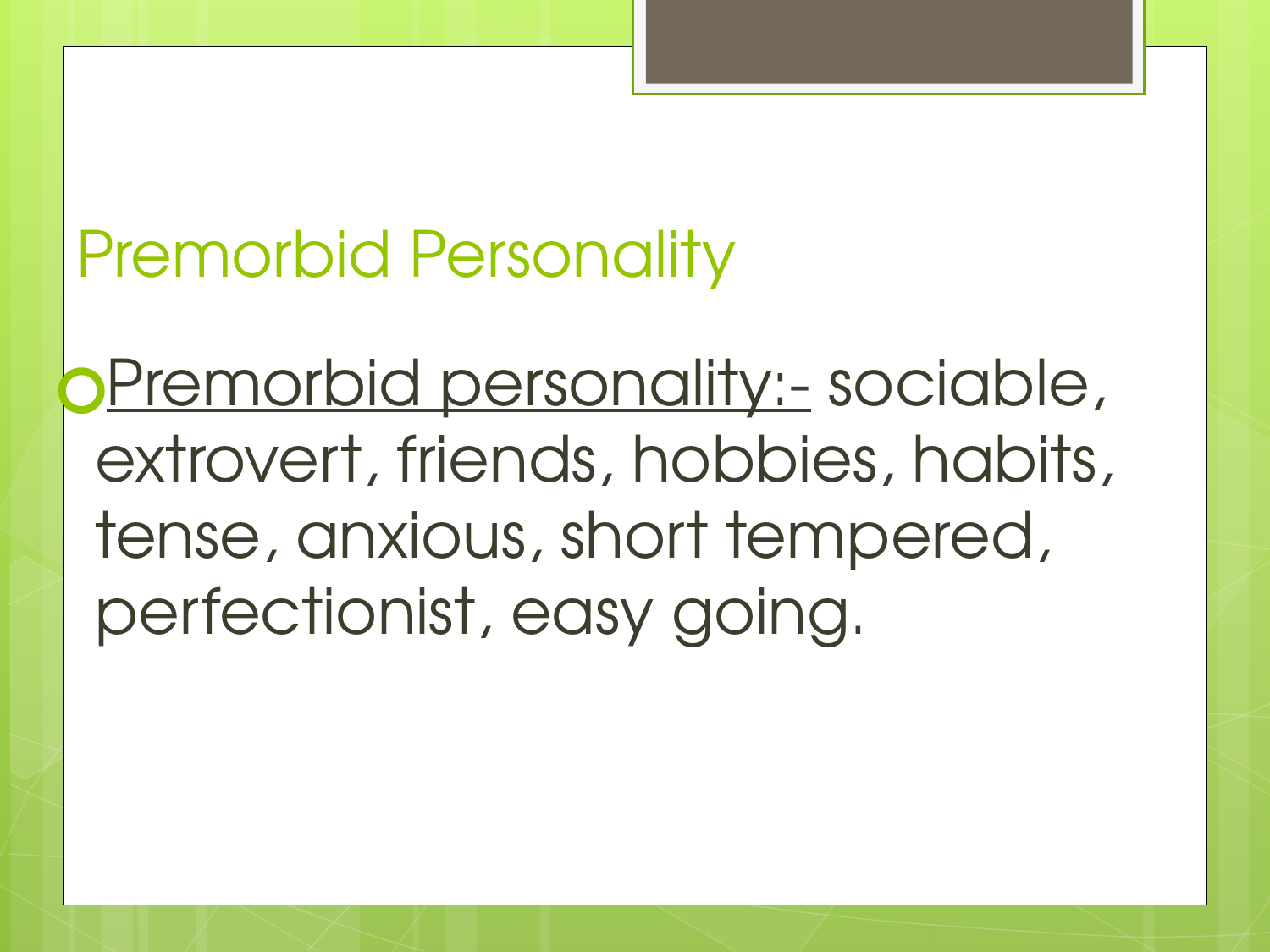

# Premorbid Personality
Premorbid personality:- sociable, extrovert, friends, hobbies, habits, tense, anxious, short tempered, perfectionist, easy going.